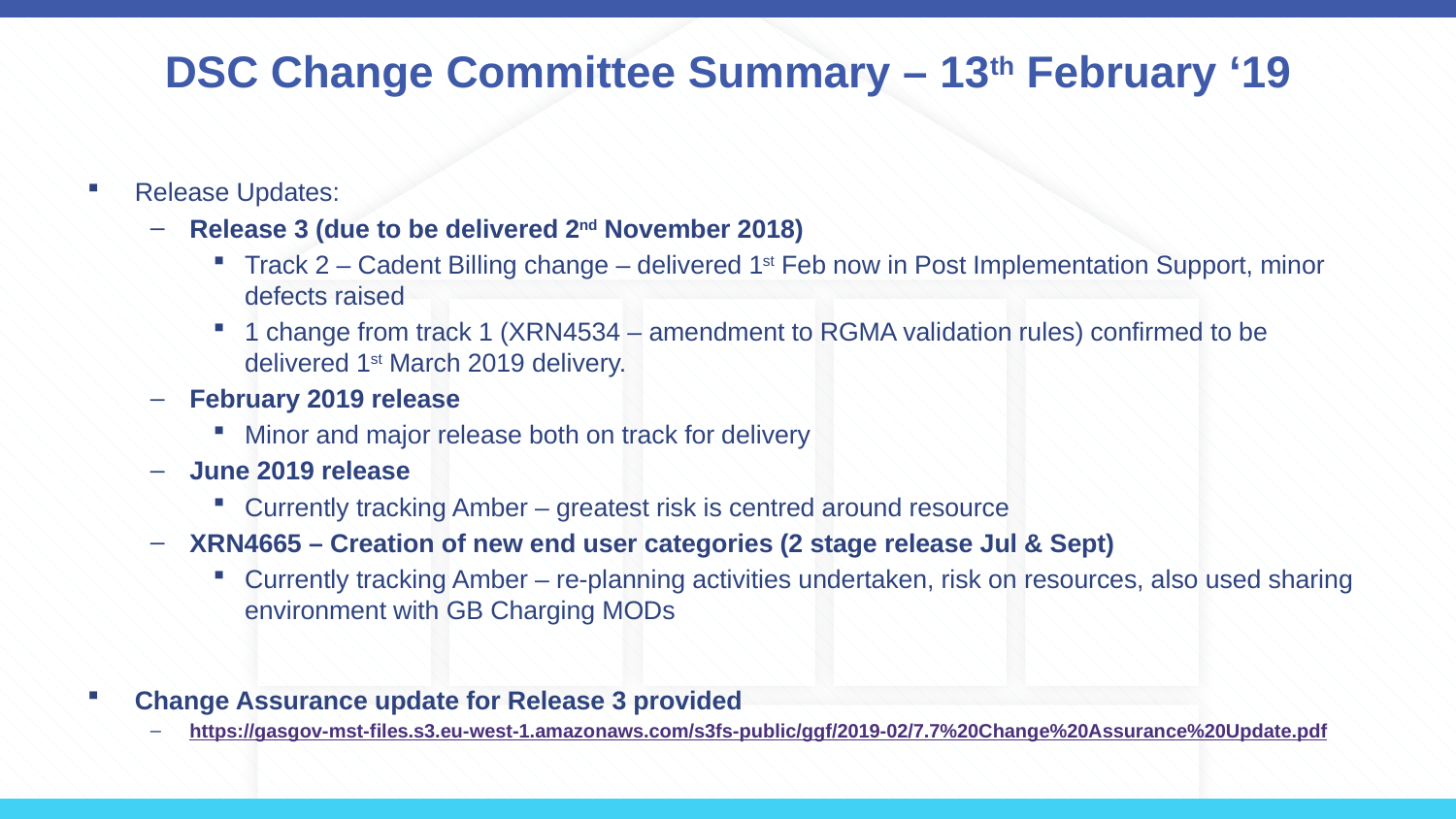

# DSC Change Committee Summary – 13th February ‘19
Release Updates:
Release 3 (due to be delivered 2nd November 2018)
Track 2 – Cadent Billing change – delivered 1st Feb now in Post Implementation Support, minor defects raised
1 change from track 1 (XRN4534 – amendment to RGMA validation rules) confirmed to be delivered 1st March 2019 delivery.
February 2019 release
Minor and major release both on track for delivery
June 2019 release
Currently tracking Amber – greatest risk is centred around resource
XRN4665 – Creation of new end user categories (2 stage release Jul & Sept)
Currently tracking Amber – re-planning activities undertaken, risk on resources, also used sharing environment with GB Charging MODs

Change Assurance update for Release 3 provided
https://gasgov-mst-files.s3.eu-west-1.amazonaws.com/s3fs-public/ggf/2019-02/7.7%20Change%20Assurance%20Update.pdf